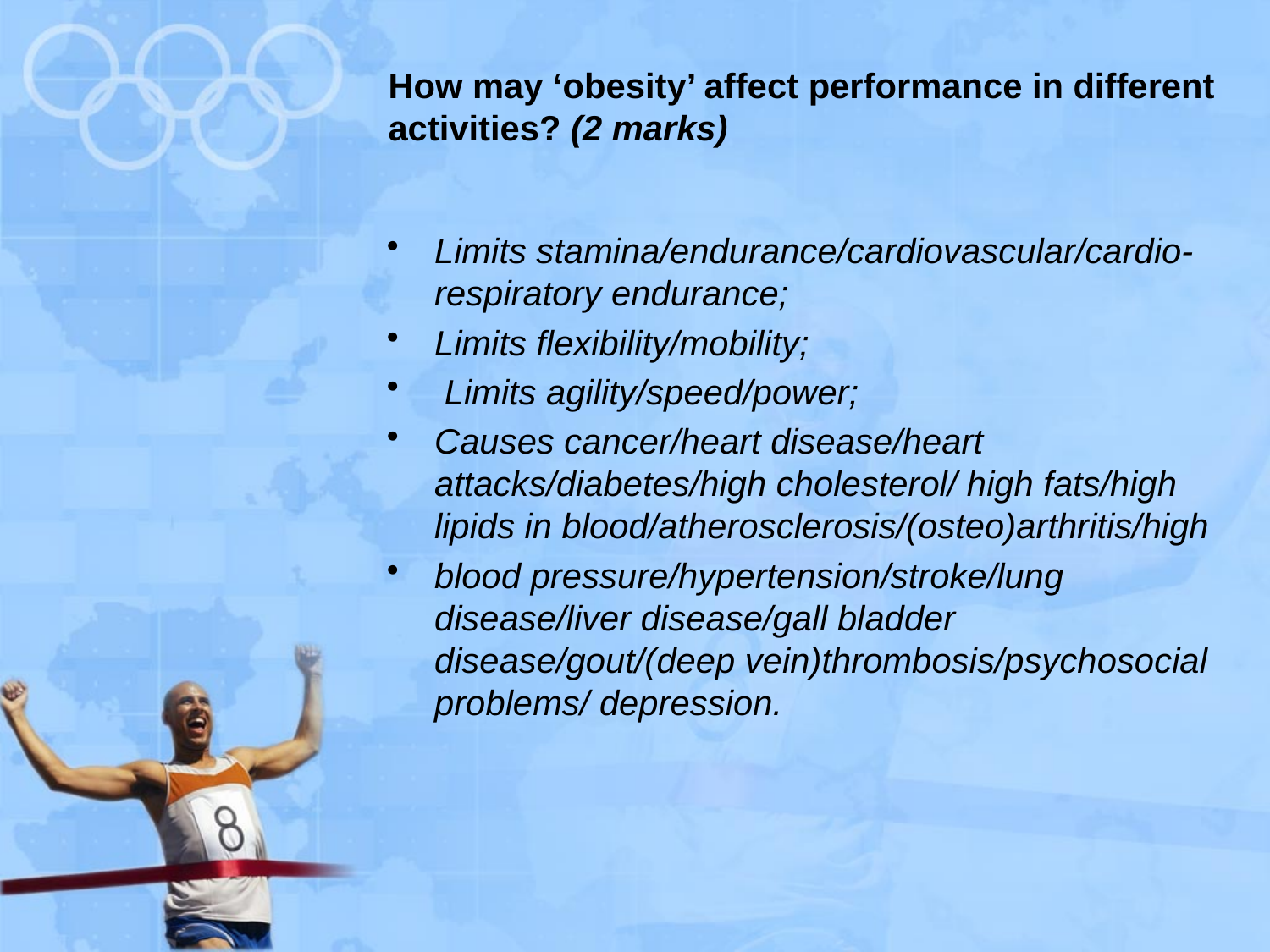

# How may ‘obesity’ affect performance in different activities? (2 marks)
Limits stamina/endurance/cardiovascular/cardio- respiratory endurance;
Limits flexibility/mobility;
 Limits agility/speed/power;
Causes cancer/heart disease/heart attacks/diabetes/high cholesterol/ high fats/high lipids in blood/atherosclerosis/(osteo)arthritis/high
blood pressure/hypertension/stroke/lung disease/liver disease/gall bladder disease/gout/(deep vein)thrombosis/psychosocial problems/ depression.